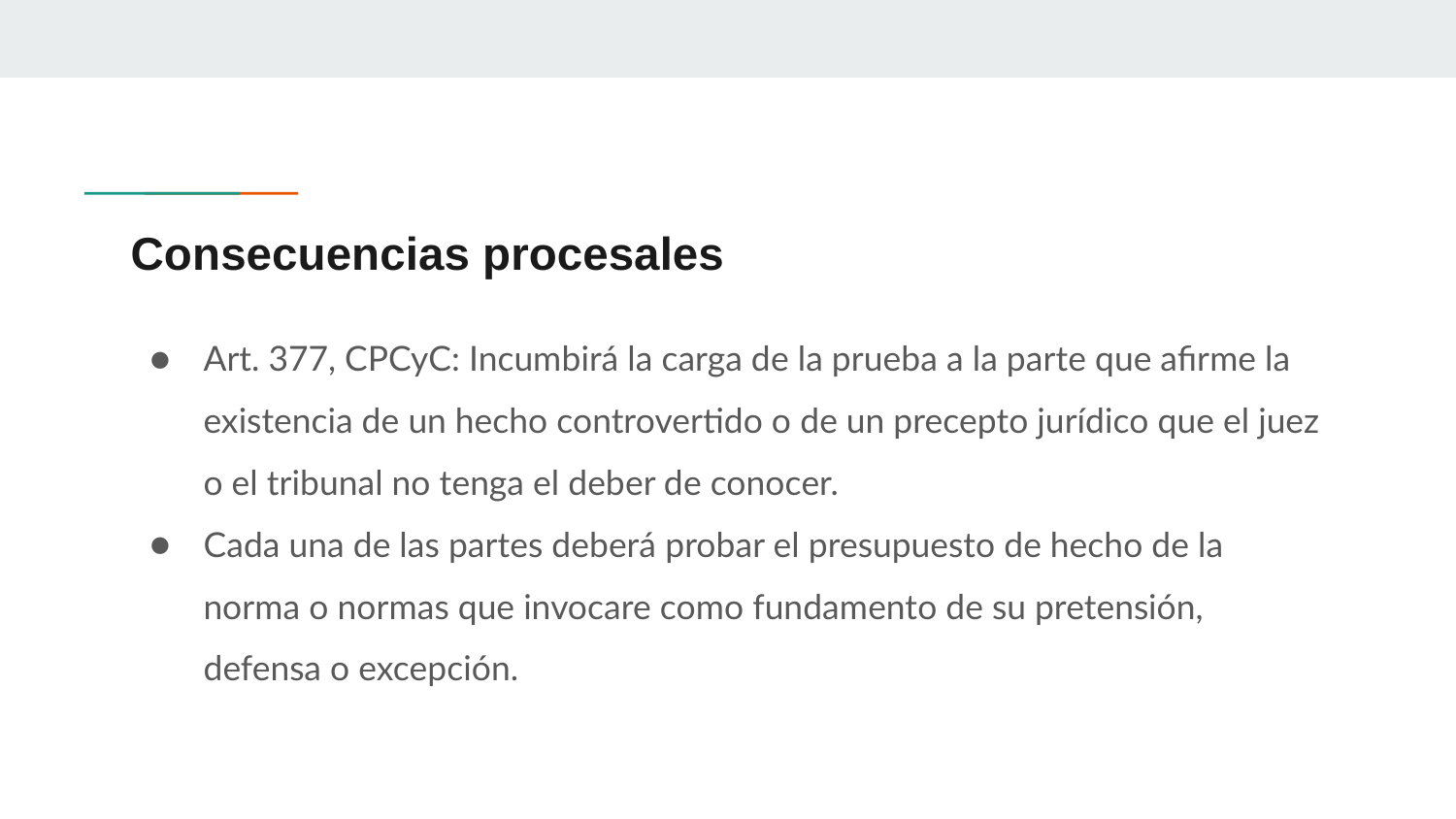

# Consecuencias procesales

Art. 377, CPCyC: Incumbirá la carga de la prueba a la parte que afirme la existencia de un hecho controvertido o de un precepto jurídico que el juez o el tribunal no tenga el deber de conocer.
Cada una de las partes deberá probar el presupuesto de hecho de la norma o normas que invocare como fundamento de su pretensión, defensa o excepción.